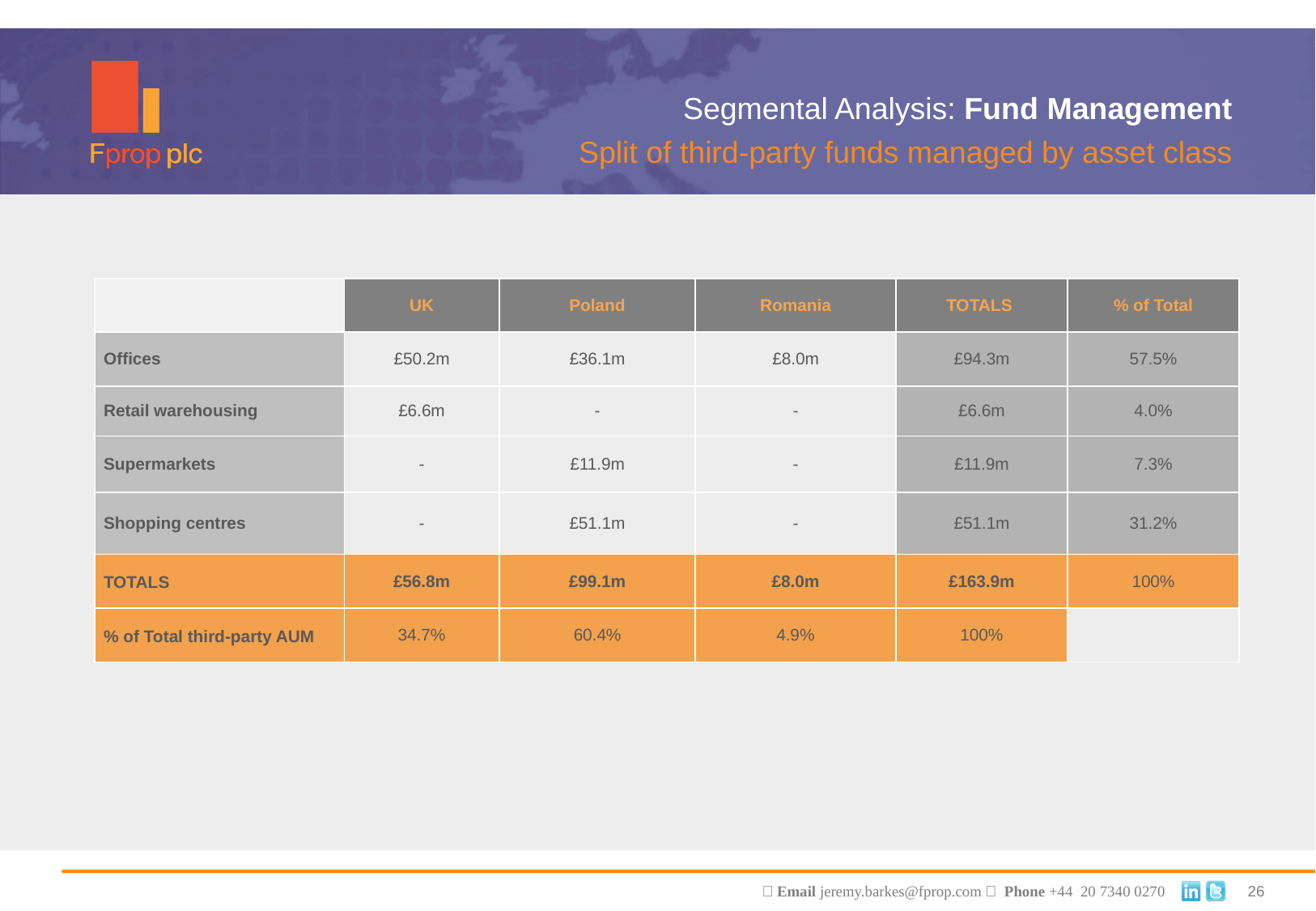

Segmental Analysis: Fund Management
Split of third-party funds managed by asset class
|  | UK | Poland | Romania | TOTALS | % of Total |
| --- | --- | --- | --- | --- | --- |
| Offices | £50.2m | £36.1m | £8.0m | £94.3m | 57.5% |
| Retail warehousing | £6.6m | - | - | £6.6m | 4.0% |
| Supermarkets | - | £11.9m | - | £11.9m | 7.3% |
| Shopping centres | - | £51.1m | - | £51.1m | 31.2% |
| TOTALS | £56.8m | £99.1m | £8.0m | £163.9m | 100% |
| % of Total third-party AUM | 34.7% | 60.4% | 4.9% | 100% |  |
26